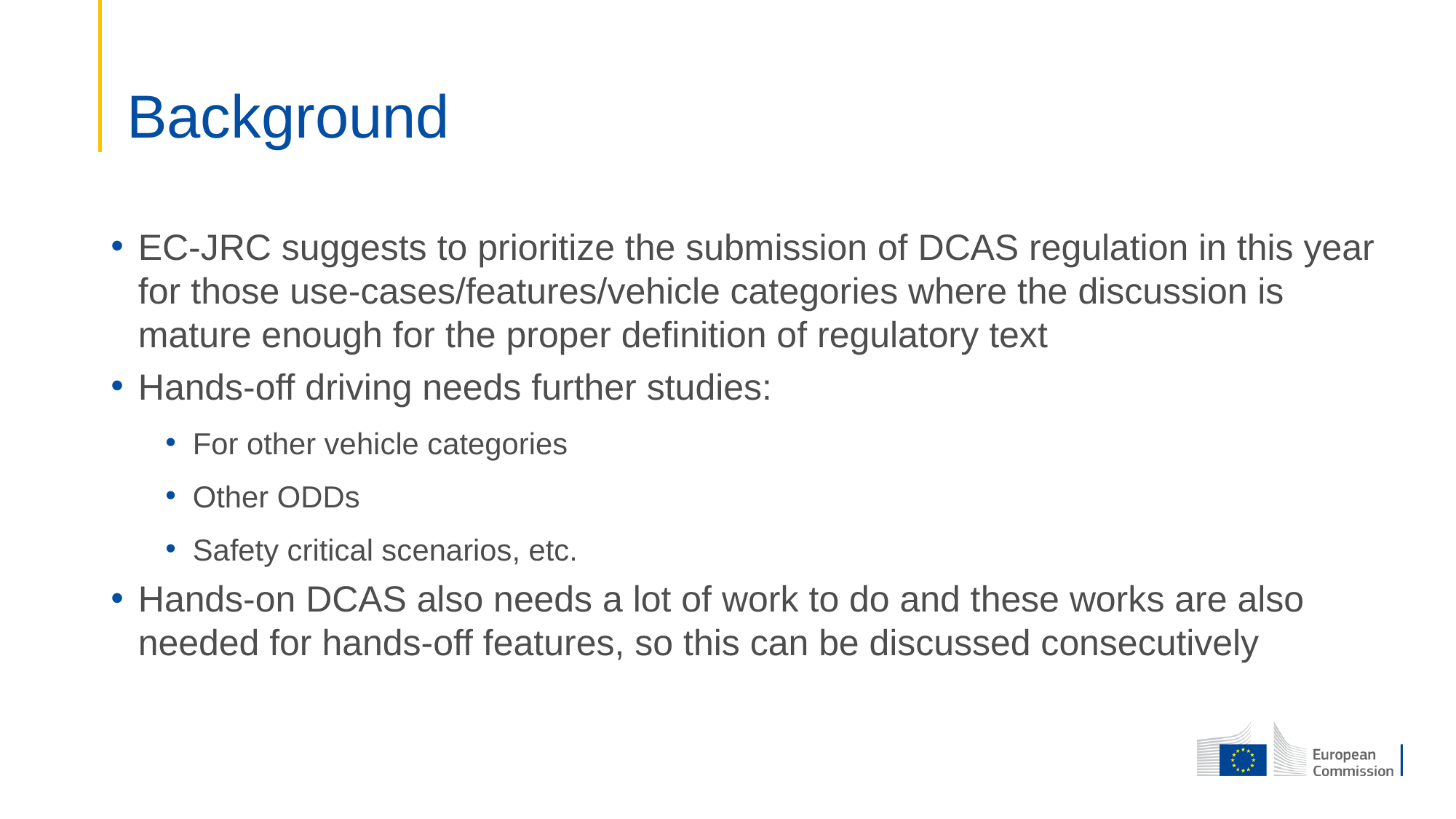

# Background
EC-JRC suggests to prioritize the submission of DCAS regulation in this year for those use-cases/features/vehicle categories where the discussion is mature enough for the proper definition of regulatory text
Hands-off driving needs further studies:
For other vehicle categories
Other ODDs
Safety critical scenarios, etc.
Hands-on DCAS also needs a lot of work to do and these works are also needed for hands-off features, so this can be discussed consecutively